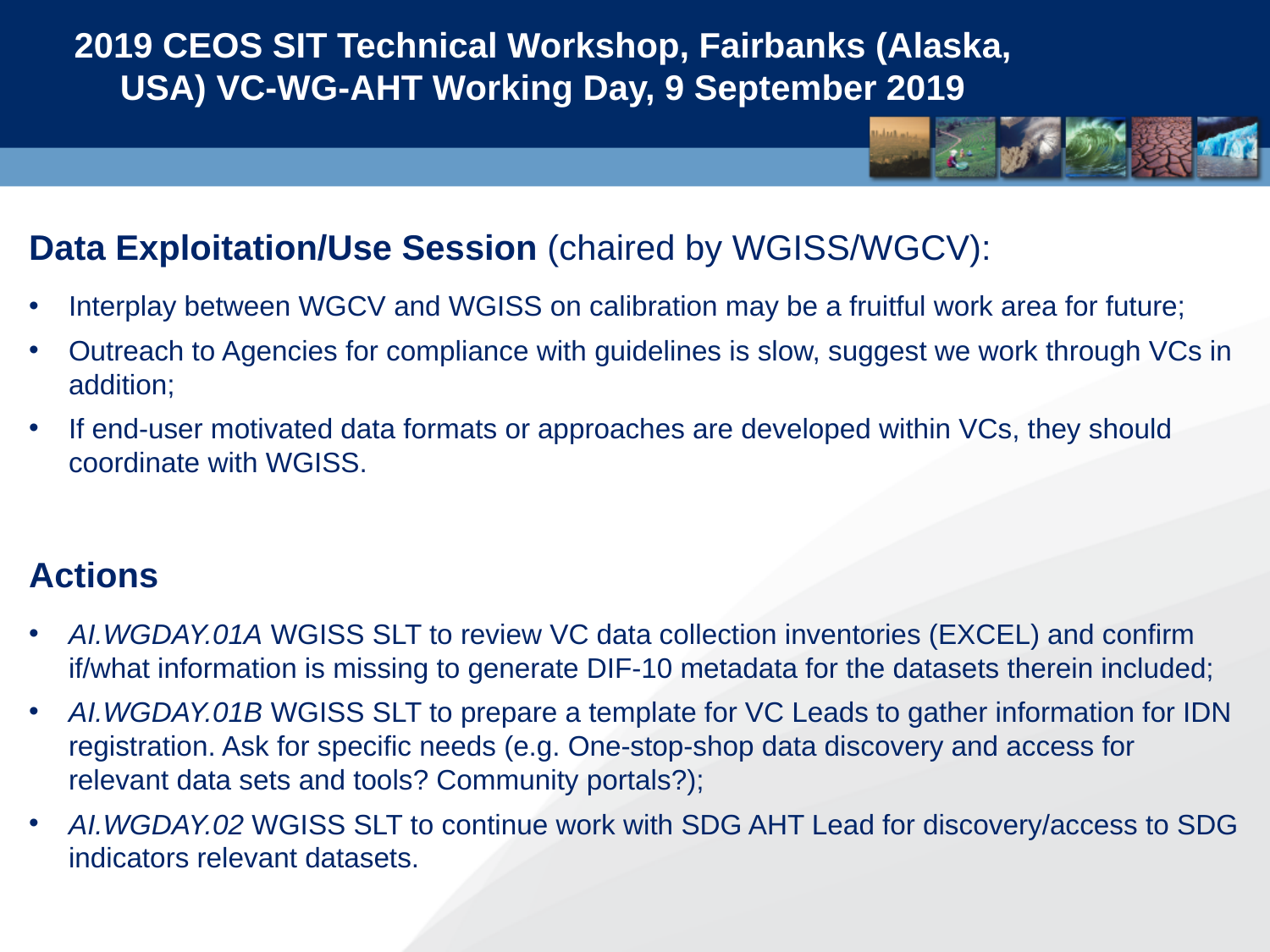

2019 CEOS SIT Technical Workshop, Fairbanks (Alaska, USA) VC-WG-AHT Working Day, 9 September 2019
Data Exploitation/Use Session (chaired by WGISS/WGCV):
Interplay between WGCV and WGISS on calibration may be a fruitful work area for future;
Outreach to Agencies for compliance with guidelines is slow, suggest we work through VCs in addition;
If end-user motivated data formats or approaches are developed within VCs, they should coordinate with WGISS.

Actions
AI.WGDAY.01A WGISS SLT to review VC data collection inventories (EXCEL) and confirm if/what information is missing to generate DIF-10 metadata for the datasets therein included;
AI.WGDAY.01B WGISS SLT to prepare a template for VC Leads to gather information for IDN registration. Ask for specific needs (e.g. One-stop-shop data discovery and access for relevant data sets and tools? Community portals?);
AI.WGDAY.02 WGISS SLT to continue work with SDG AHT Lead for discovery/access to SDG indicators relevant datasets.